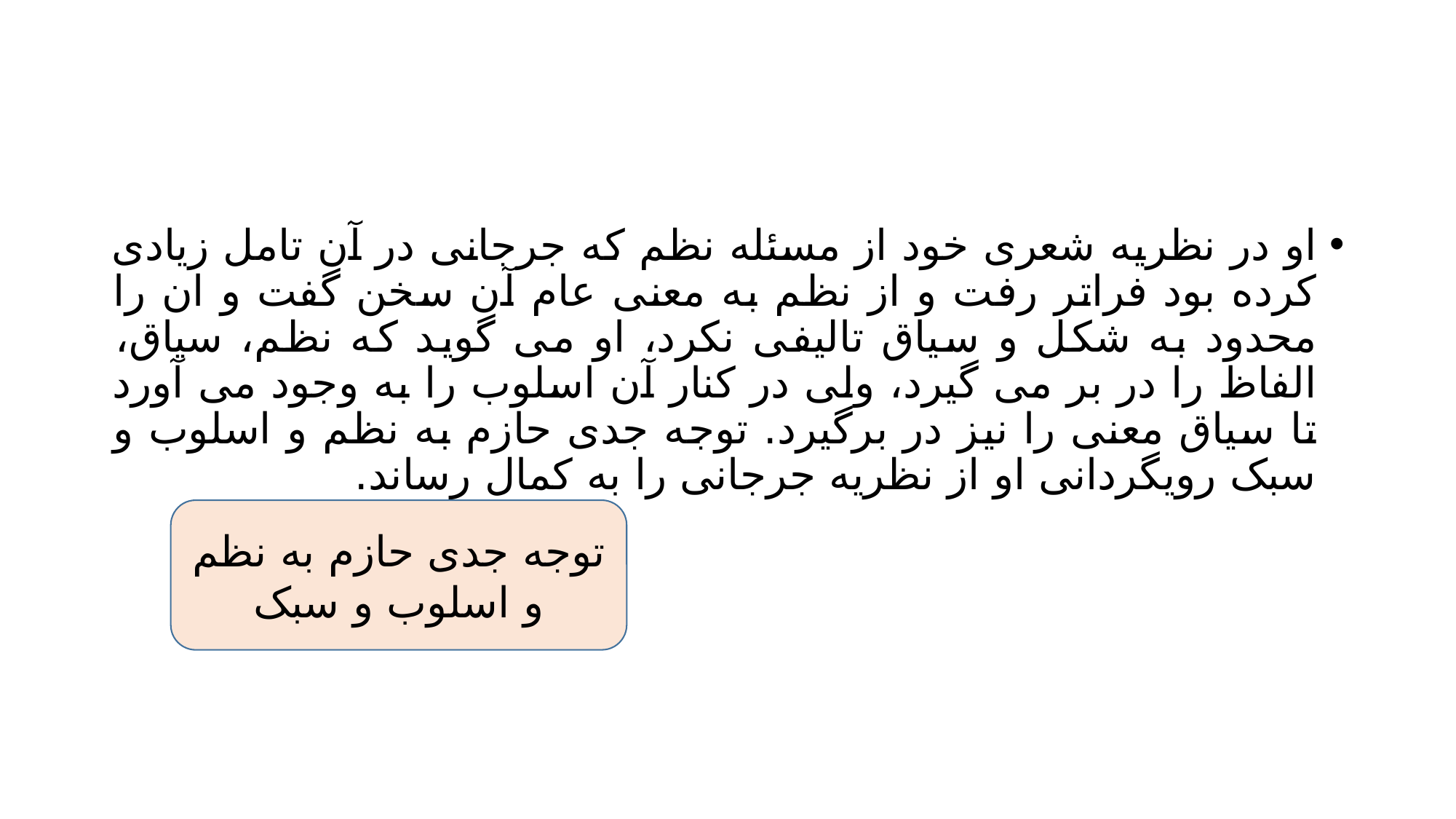

#
او در نظریه شعری خود از مسئله نظم که جرجانی در آن تامل زیادی کرده بود فراتر رفت و از نظم به معنی عام آن سخن گفت و ان را محدود به شکل و سیاق تالیفی نکرد، او می گوید که نظم، سیاق، الفاظ را در بر می گیرد، ولی در کنار آن اسلوب را به وجود می آورد تا سیاق معنی را نیز در برگیرد. توجه جدی حازم به نظم و اسلوب و سبک رویگردانی او از نظریه جرجانی را به کمال رساند.

توجه جدی حازم به نظم و اسلوب و سبک